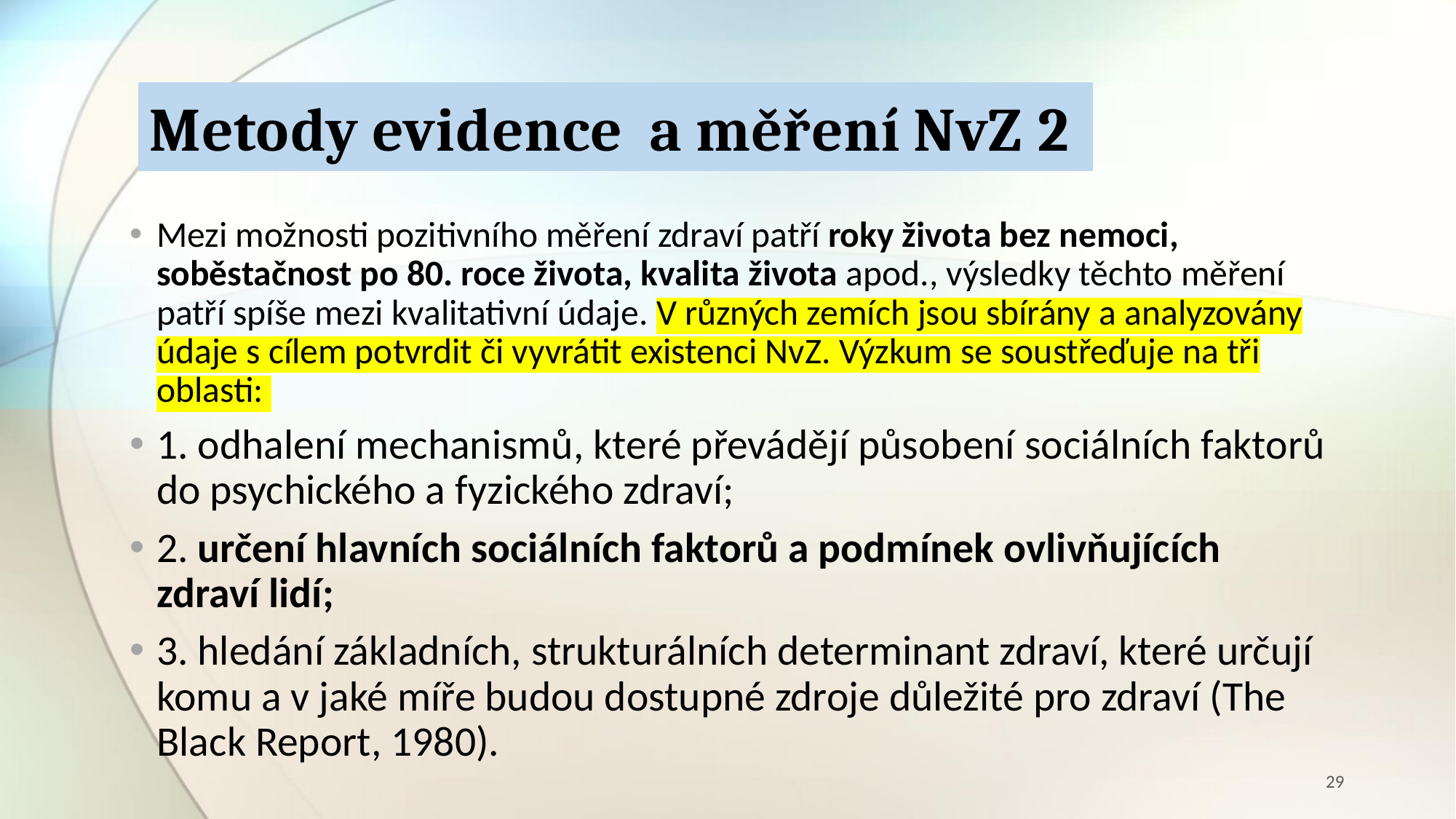

# Metody evidence  a měření NvZ 2
Mezi možnosti pozitivního měření zdraví patří roky života bez nemoci, soběstačnost po 80. roce života, kvalita života apod., výsledky těchto měření patří spíše mezi kvalitativní údaje. V různých zemích jsou sbírány a analyzovány údaje s cílem potvrdit či vyvrátit existenci NvZ. Výzkum se soustřeďuje na tři oblasti:
1. odhalení mechanismů, které převádějí působení sociálních faktorů do psychického a fyzického zdraví;
2. určení hlavních sociálních faktorů a podmínek ovlivňujících zdraví lidí;
3. hledání základních, strukturálních determinant zdraví, které určují komu a v jaké míře budou dostupné zdroje důležité pro zdraví (The Black Report, 1980).
29